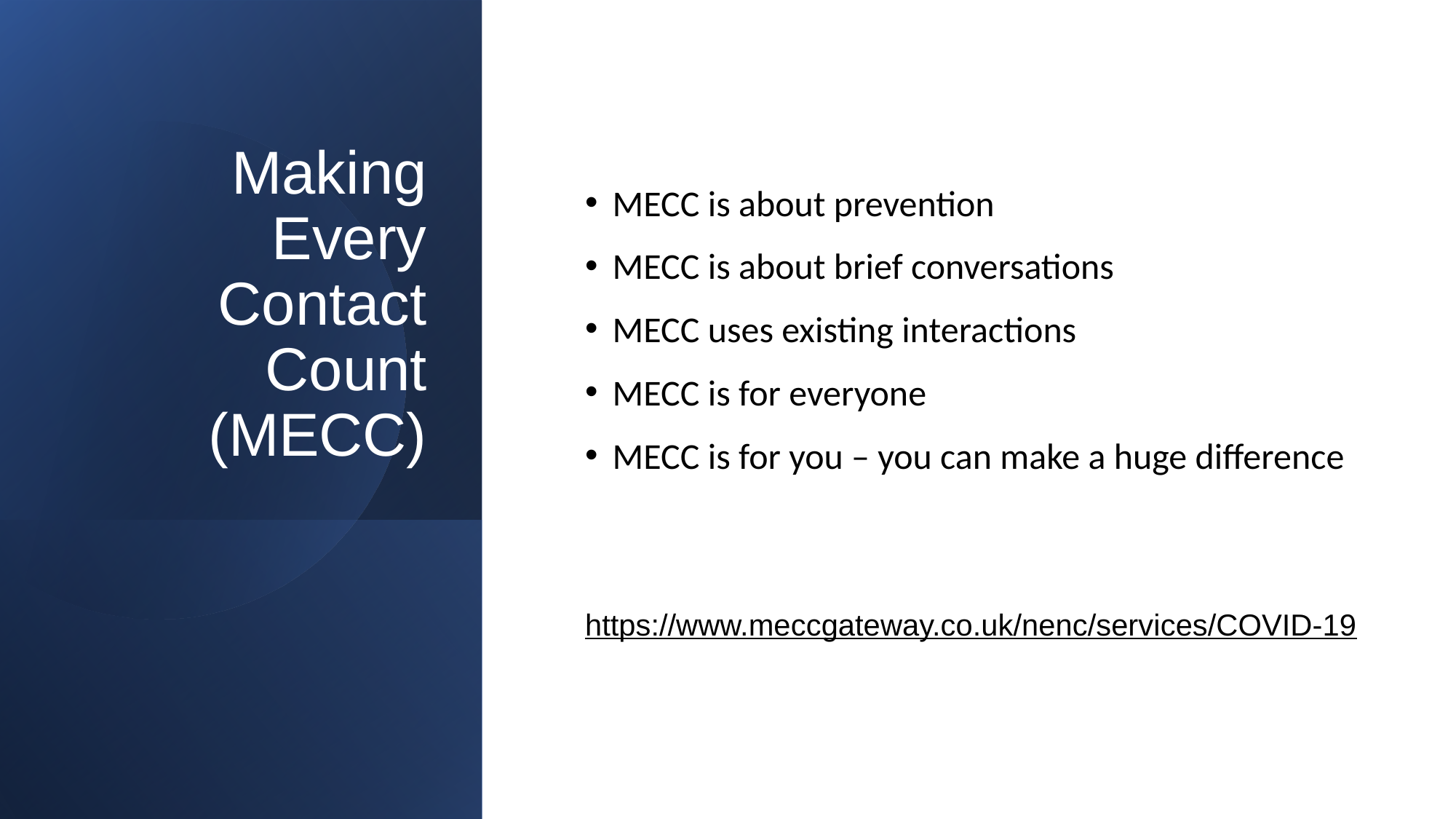

# Making Every Contact Count (MECC)
MECC is about prevention
MECC is about brief conversations
MECC uses existing interactions
MECC is for everyone
MECC is for you – you can make a huge difference

https://www.meccgateway.co.uk/nenc/services/COVID-19